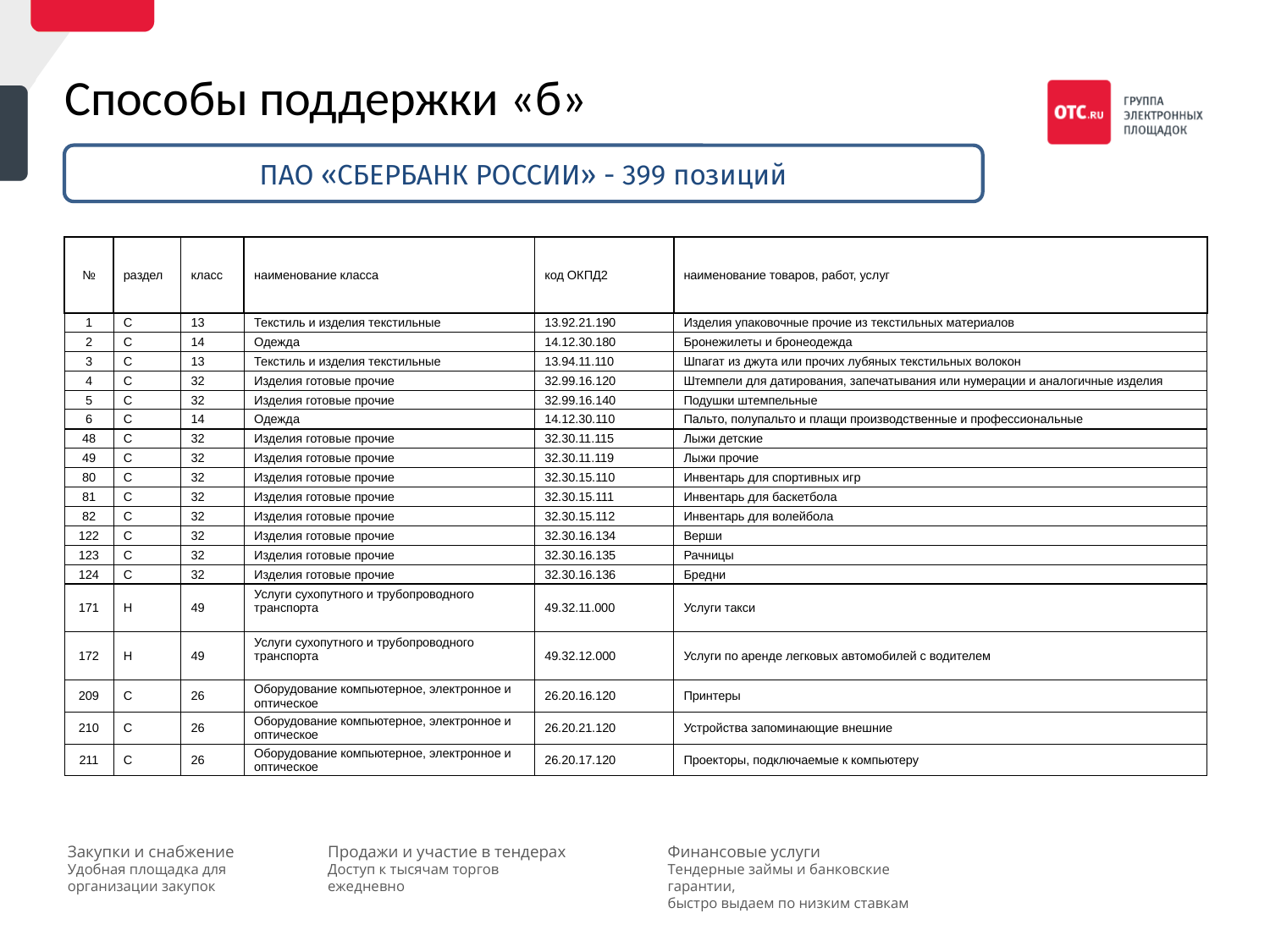

Способы поддержки «б»
ПАО «СБЕРБАНК РОССИИ» - 399 позиций
| № | раздел | класс | наименование класса | код ОКПД2 | наименование товаров, работ, услуг |
| --- | --- | --- | --- | --- | --- |
| 1 | C | 13 | Текстиль и изделия текстильные | 13.92.21.190 | Изделия упаковочные прочие из текстильных материалов |
| 2 | C | 14 | Одежда | 14.12.30.180 | Бронежилеты и бронеодежда |
| 3 | C | 13 | Текстиль и изделия текстильные | 13.94.11.110 | Шпагат из джута или прочих лубяных текстильных волокон |
| 4 | C | 32 | Изделия готовые прочие | 32.99.16.120 | Штемпели для датирования, запечатывания или нумерации и аналогичные изделия |
| 5 | C | 32 | Изделия готовые прочие | 32.99.16.140 | Подушки штемпельные |
| 6 | C | 14 | Одежда | 14.12.30.110 | Пальто, полупальто и плащи производственные и профессиональные |
| 48 | C | 32 | Изделия готовые прочие | 32.30.11.115 | Лыжи детские |
| --- | --- | --- | --- | --- | --- |
| 49 | C | 32 | Изделия готовые прочие | 32.30.11.119 | Лыжи прочие |
| 80 | C | 32 | Изделия готовые прочие | 32.30.15.110 | Инвентарь для спортивных игр |
| --- | --- | --- | --- | --- | --- |
| 81 | C | 32 | Изделия готовые прочие | 32.30.15.111 | Инвентарь для баскетбола |
| 82 | C | 32 | Изделия готовые прочие | 32.30.15.112 | Инвентарь для волейбола |
| 122 | C | 32 | Изделия готовые прочие | 32.30.16.134 | Верши |
| --- | --- | --- | --- | --- | --- |
| 123 | C | 32 | Изделия готовые прочие | 32.30.16.135 | Рачницы |
| 124 | C | 32 | Изделия готовые прочие | 32.30.16.136 | Бредни |
| 171 | H | 49 | Услуги сухопутного и трубопроводного транспорта | 49.32.11.000 | Услуги такси |
| --- | --- | --- | --- | --- | --- |
| 172 | H | 49 | Услуги сухопутного и трубопроводного транспорта | 49.32.12.000 | Услуги по аренде легковых автомобилей с водителем |
| 209 | C | 26 | Оборудование компьютерное, электронное и оптическое | 26.20.16.120 | Принтеры |
| --- | --- | --- | --- | --- | --- |
| 210 | C | 26 | Оборудование компьютерное, электронное и оптическое | 26.20.21.120 | Устройства запоминающие внешние |
| 211 | C | 26 | Оборудование компьютерное, электронное и оптическое | 26.20.17.120 | Проекторы, подключаемые к компьютеру |